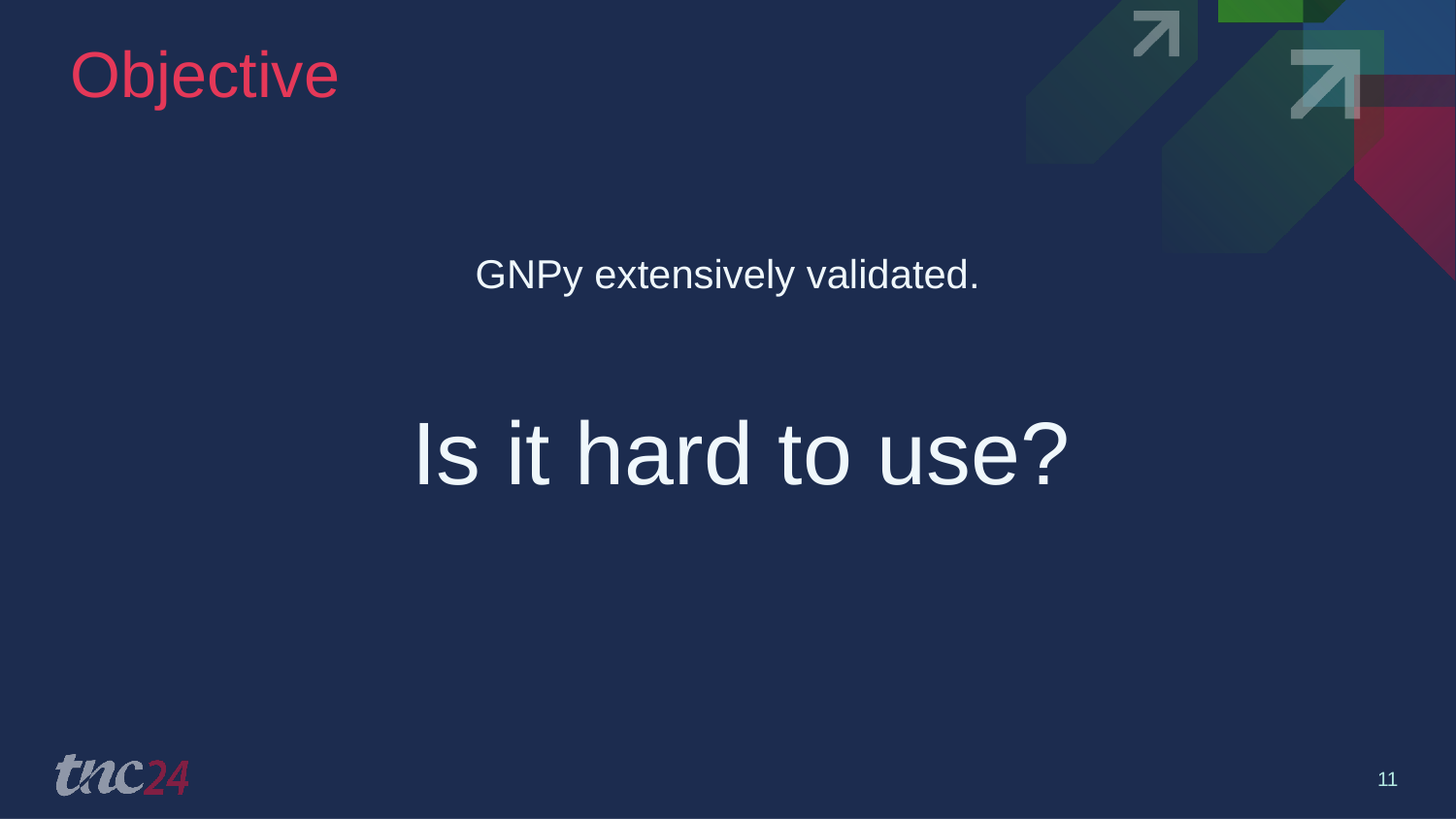

# Objective
GNPy extensively validated.
Is it hard to use?
11